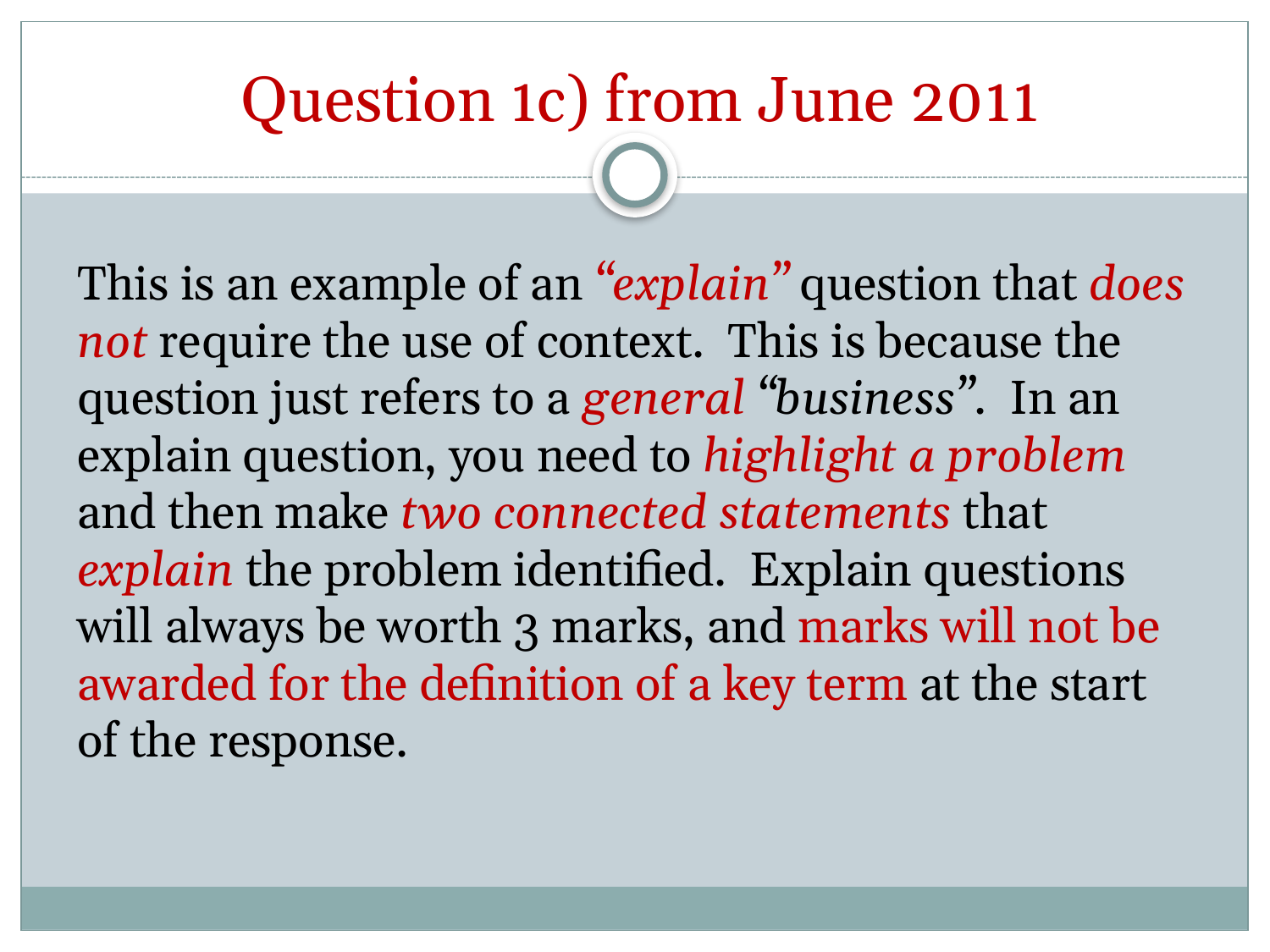

Question 1c) from June 2011
This is an example of an “explain” question that does not require the use of context.  This is because the question just refers to a general “business”.  In an explain question, you need to highlight a problem and then make two connected statements that explain the problem identified.  Explain questions will always be worth 3 marks, and marks will not be awarded for the definition of a key term at the start of the response.